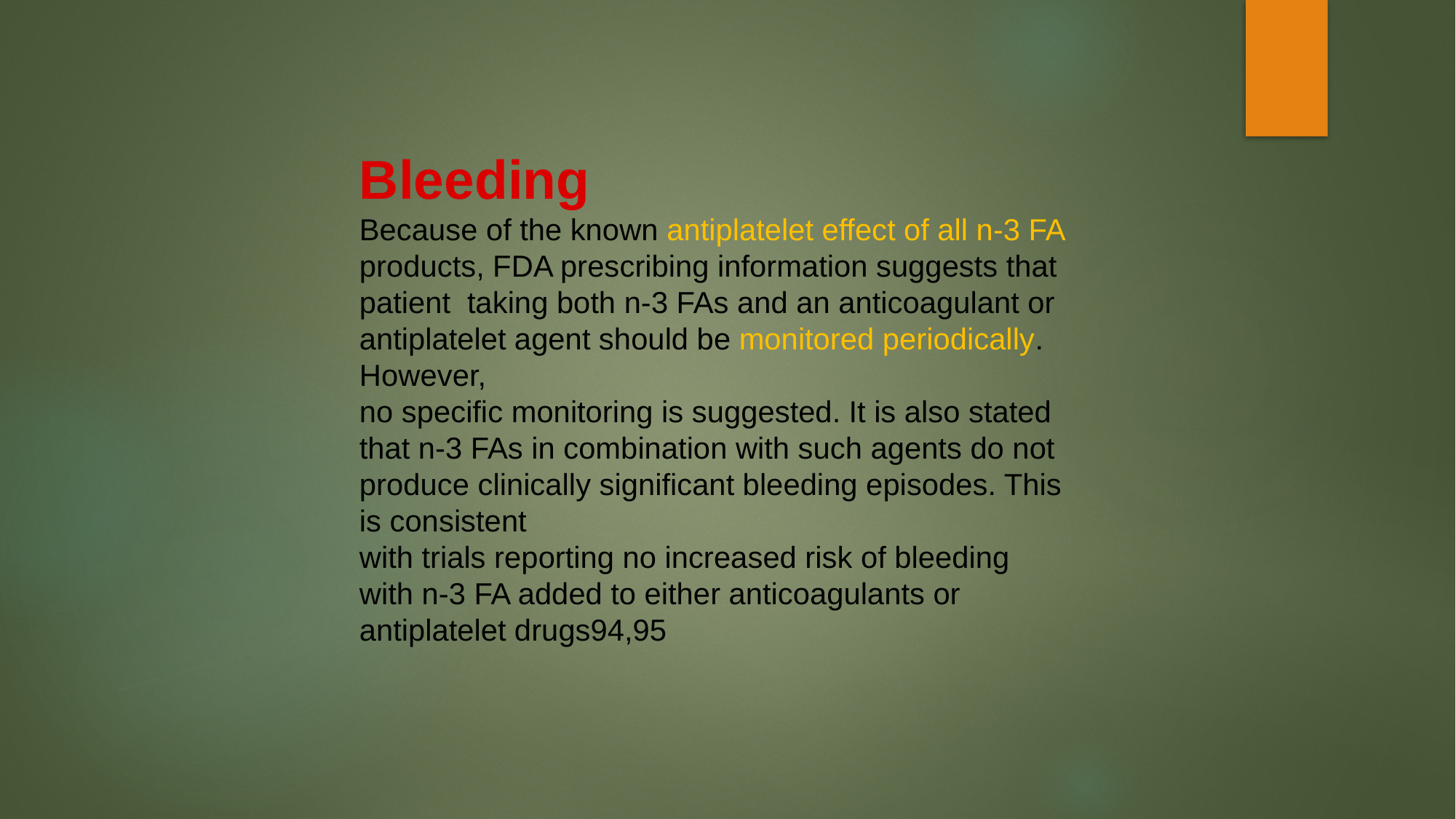

Bleeding
Because of the known antiplatelet effect of all n-3 FA
products, FDA prescribing information suggests that patient  taking both n-3 FAs and an anticoagulant or antiplatelet agent should be monitored periodically. However,
no specific monitoring is suggested. It is also stated
that n-3 FAs in combination with such agents do not produce clinically significant bleeding episodes. This is consistent
with trials reporting no increased risk of bleeding
with n-3 FA added to either anticoagulants or antiplatelet drugs94,95